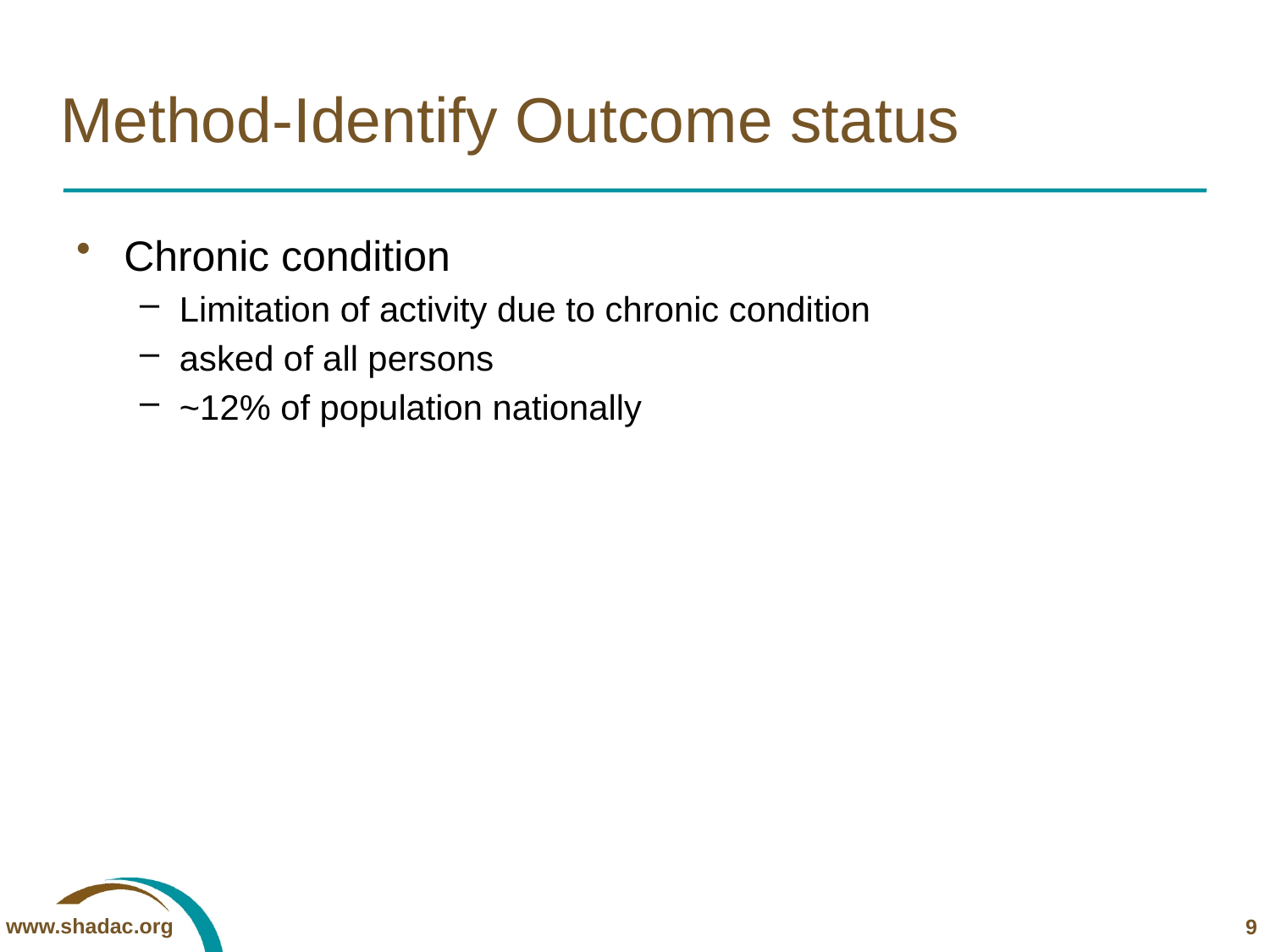

# Method-Identify Outcome status
Chronic condition
Limitation of activity due to chronic condition
asked of all persons
~12% of population nationally
9